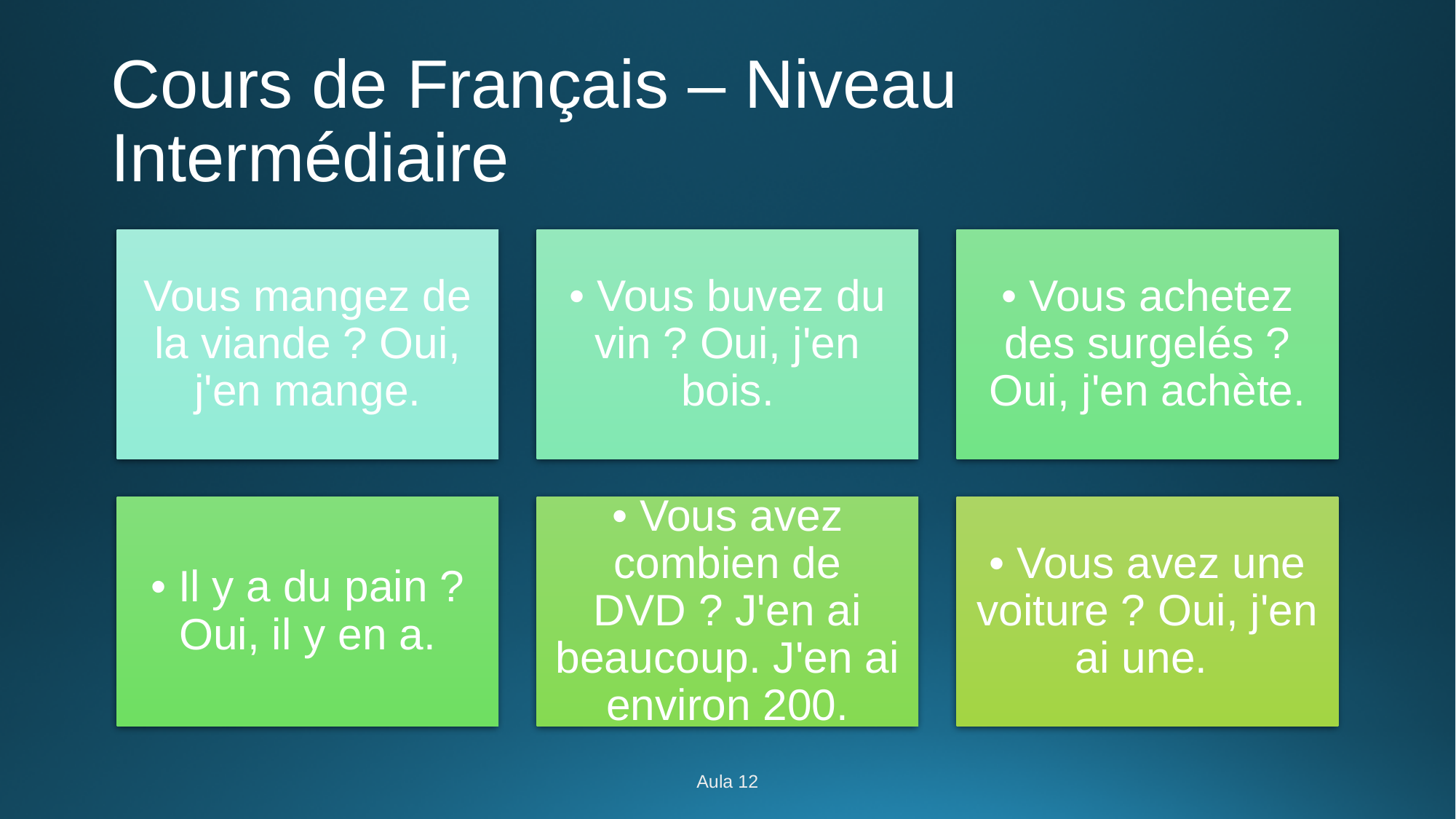

# Cours de Français – Niveau Intermédiaire
Vous mangez de la viande ? Oui, j'en mange.
• Vous buvez du vin ? Oui, j'en bois.
• Vous achetez des surgelés ? Oui, j'en achète.
• Il y a du pain ? Oui, il y en a.
• Vous avez combien de DVD ? J'en ai beaucoup. J'en ai environ 200.
• Vous avez une voiture ? Oui, j'en ai une.
Aula 12